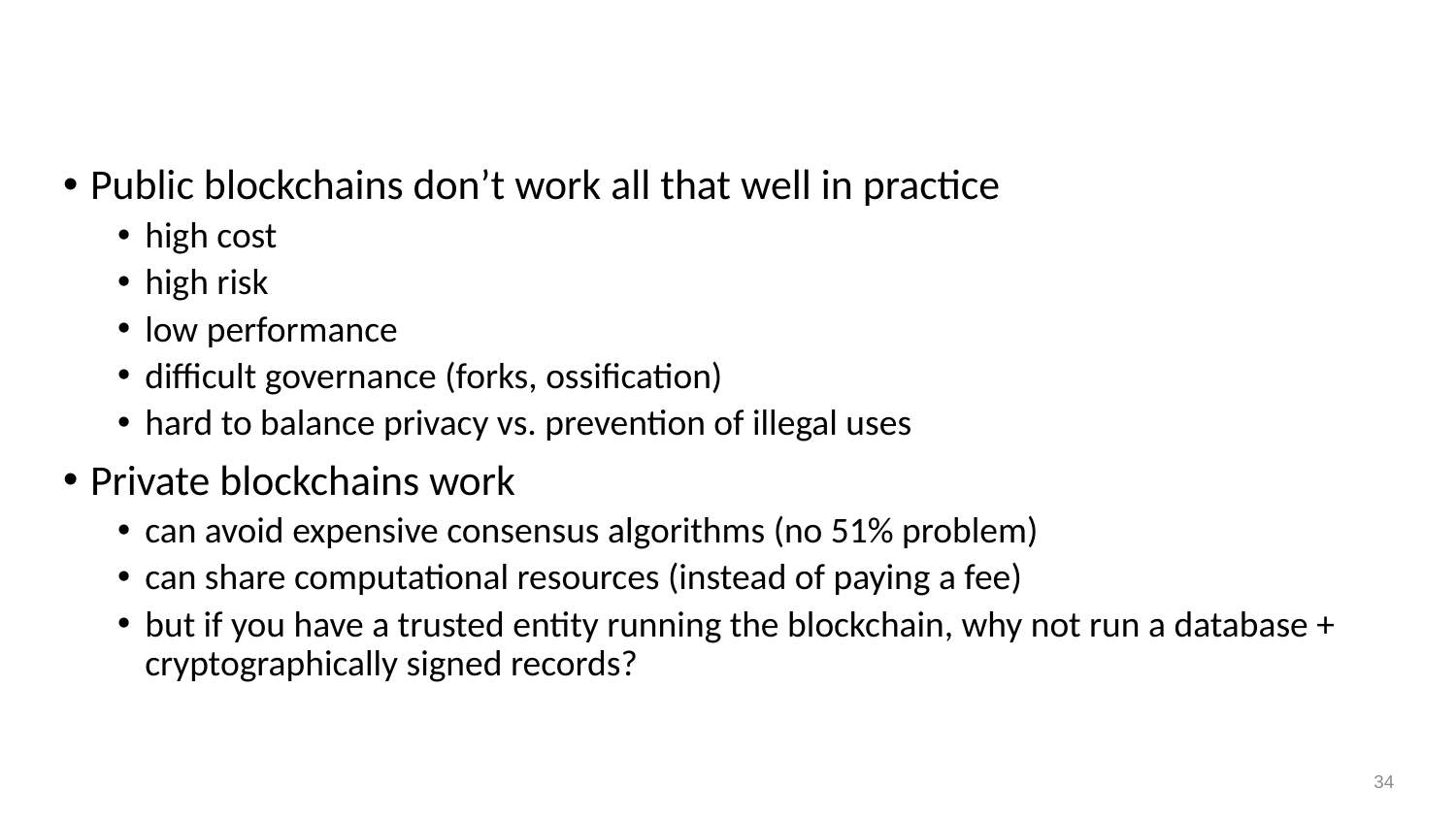

# The blockchain conundrum
Public blockchains don’t work all that well in practice
high cost
high risk
low performance
difficult governance (forks, ossification)
hard to balance privacy vs. prevention of illegal uses
Private blockchains work
can avoid expensive consensus algorithms (no 51% problem)
can share computational resources (instead of paying a fee)
but if you have a trusted entity running the blockchain, why not run a database + cryptographically signed records?

34